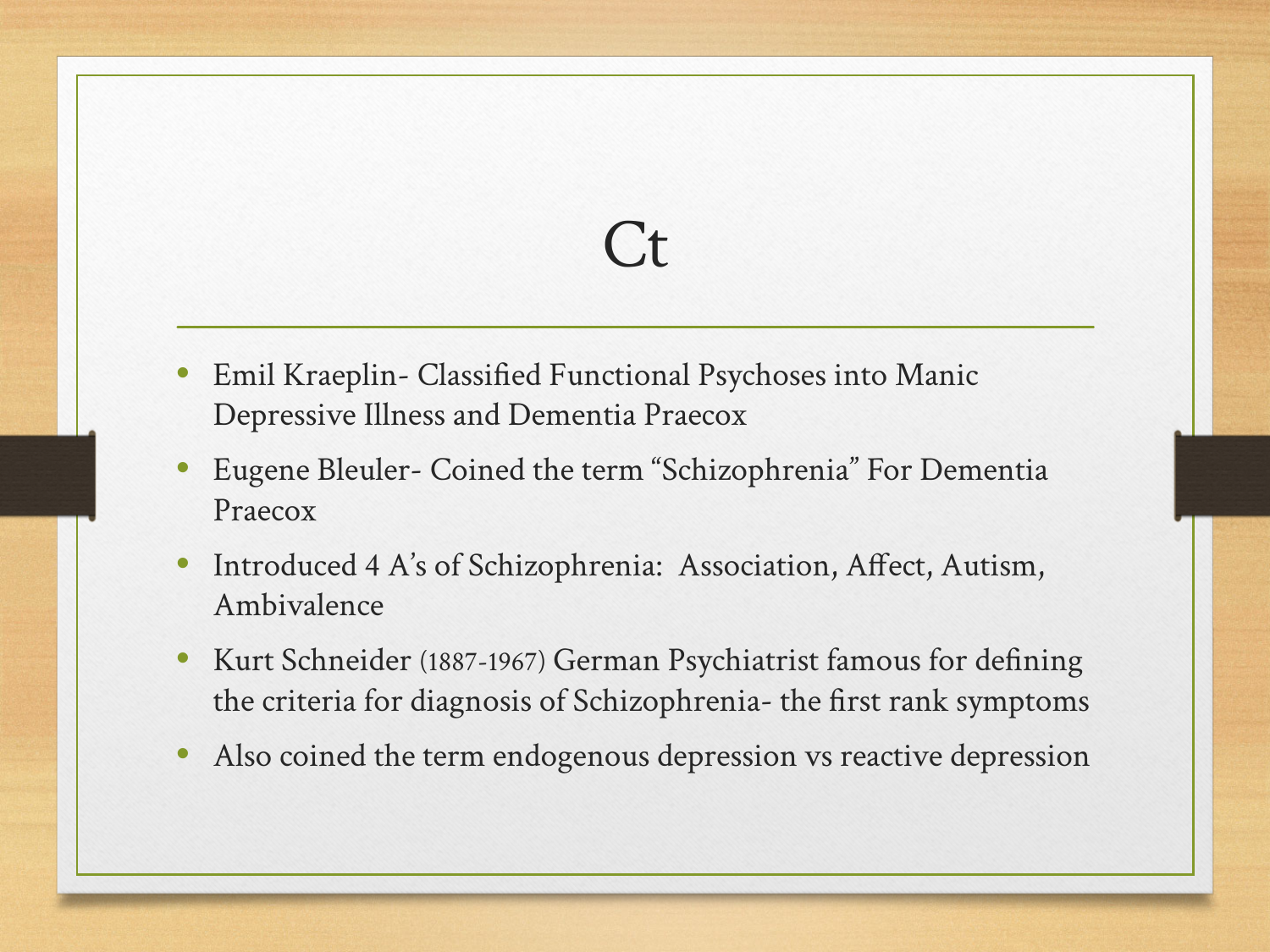

# Ct
Emil Kraeplin- Classified Functional Psychoses into Manic Depressive Illness and Dementia Praecox
Eugene Bleuler- Coined the term “Schizophrenia” For Dementia Praecox
Introduced 4 A’s of Schizophrenia:  Association, Affect, Autism, Ambivalence
Kurt Schneider (1887-1967) German Psychiatrist famous for defining the criteria for diagnosis of Schizophrenia- the first rank symptoms
Also coined the term endogenous depression vs reactive depression